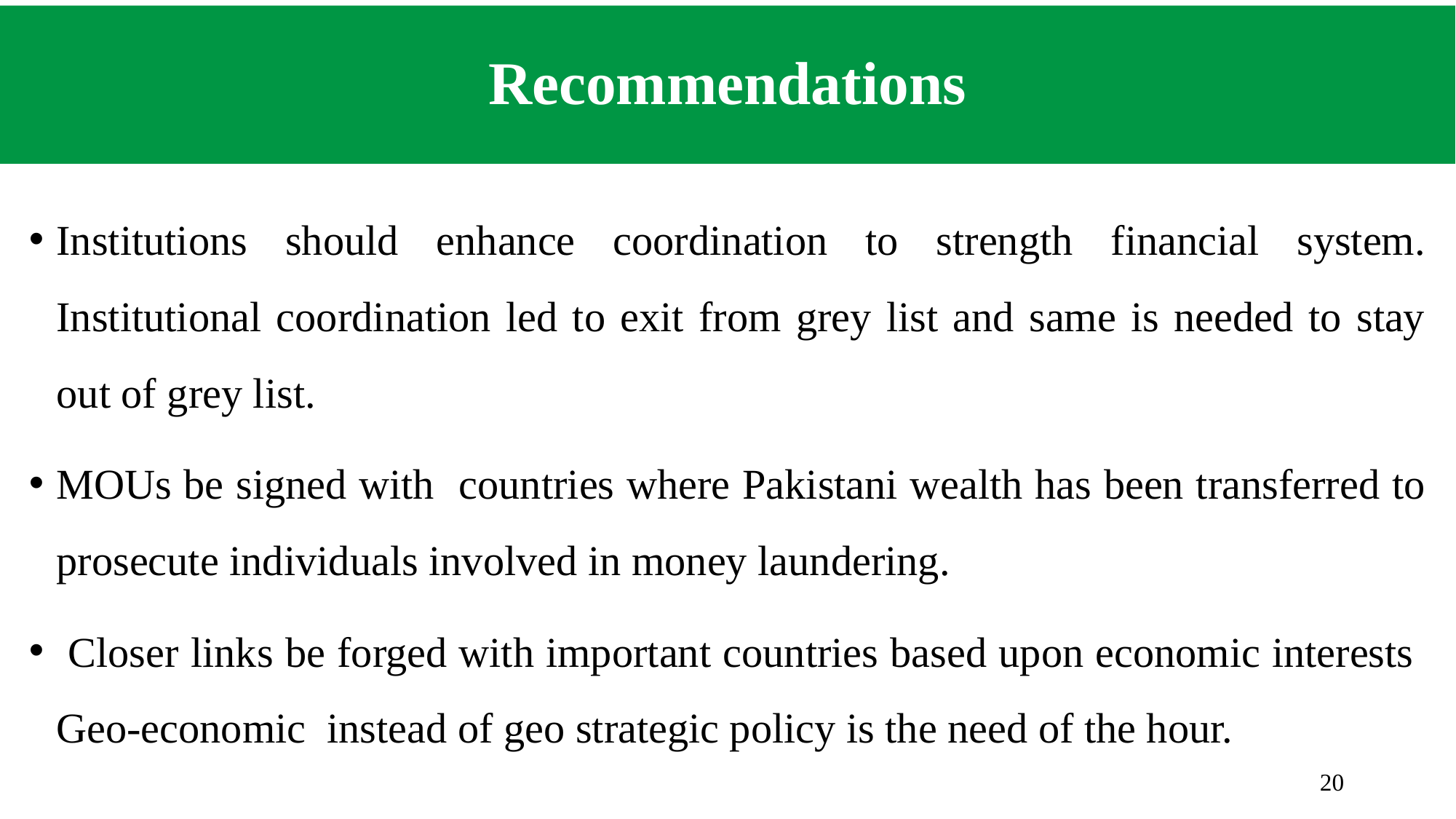

# Recommendations
Institutions should enhance coordination to strength financial system. Institutional coordination led to exit from grey list and same is needed to stay out of grey list.
MOUs be signed with  countries where Pakistani wealth has been transferred to prosecute individuals involved in money laundering.
 Closer links be forged with important countries based upon economic interests  Geo-economic  instead of geo strategic policy is the need of the hour.

20